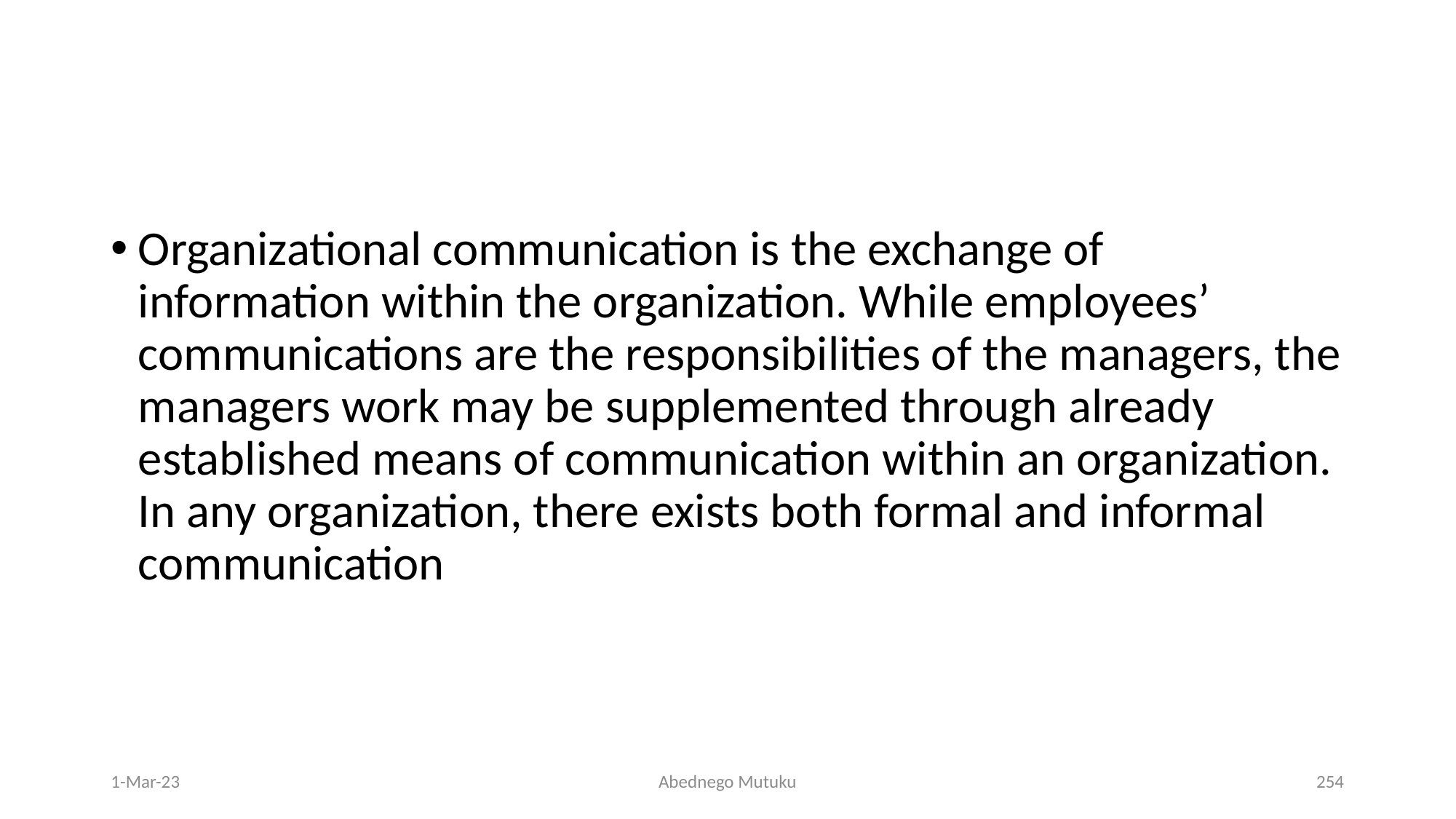

#
Organizational communication is the exchange of information within the organization. While employees’ communications are the responsibilities of the managers, the managers work may be supplemented through already established means of communication within an organization. In any organization, there exists both formal and informal communication
1-Mar-23
Abednego Mutuku
254